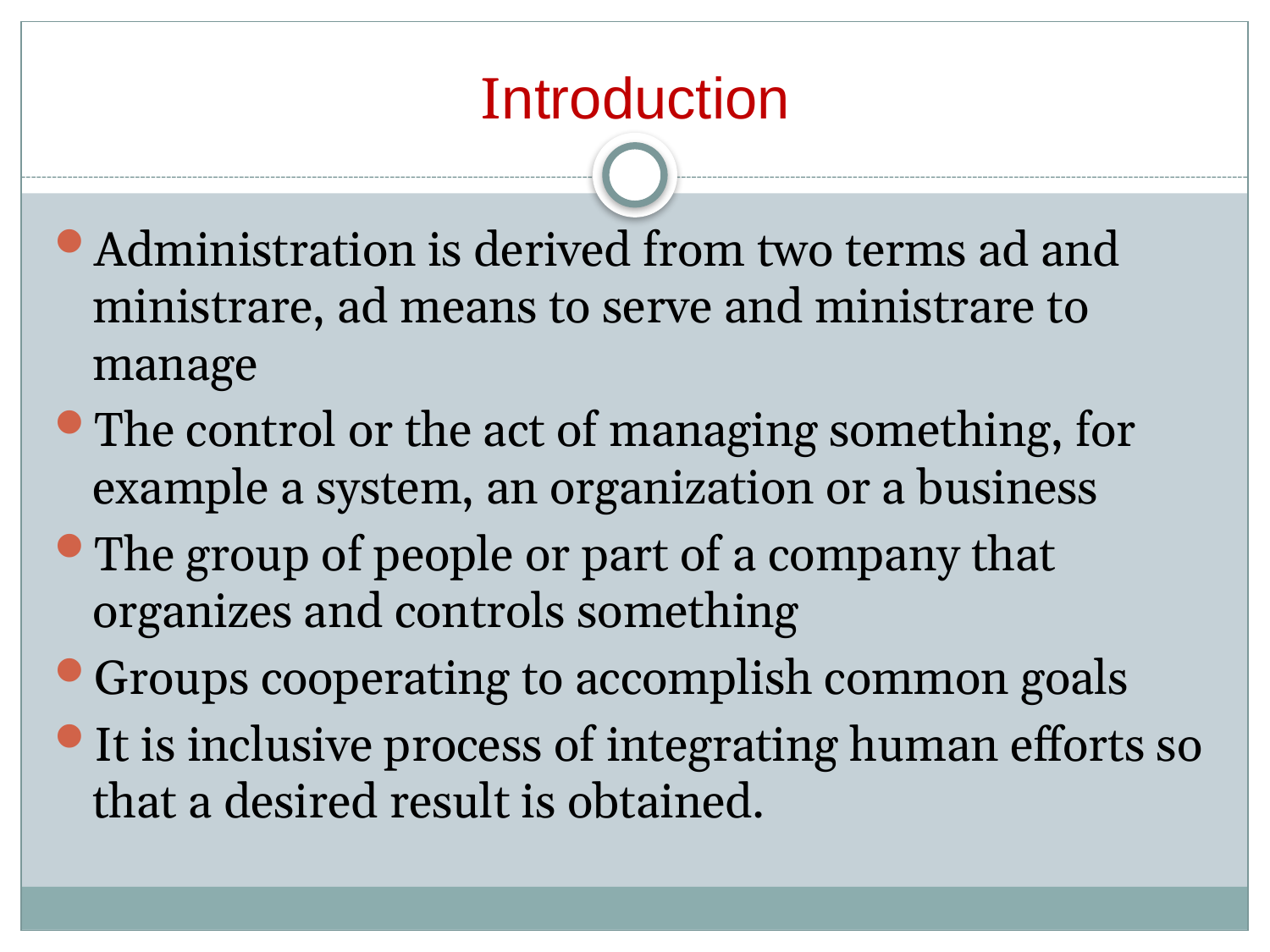

# Introduction
Administration is derived from two terms ad and ministrare, ad means to serve and ministrare to manage
The control or the act of managing something, for example a system, an organization or a business
The group of people or part of a company that organizes and controls something
Groups cooperating to accomplish common goals
It is inclusive process of integrating human efforts so that a desired result is obtained.